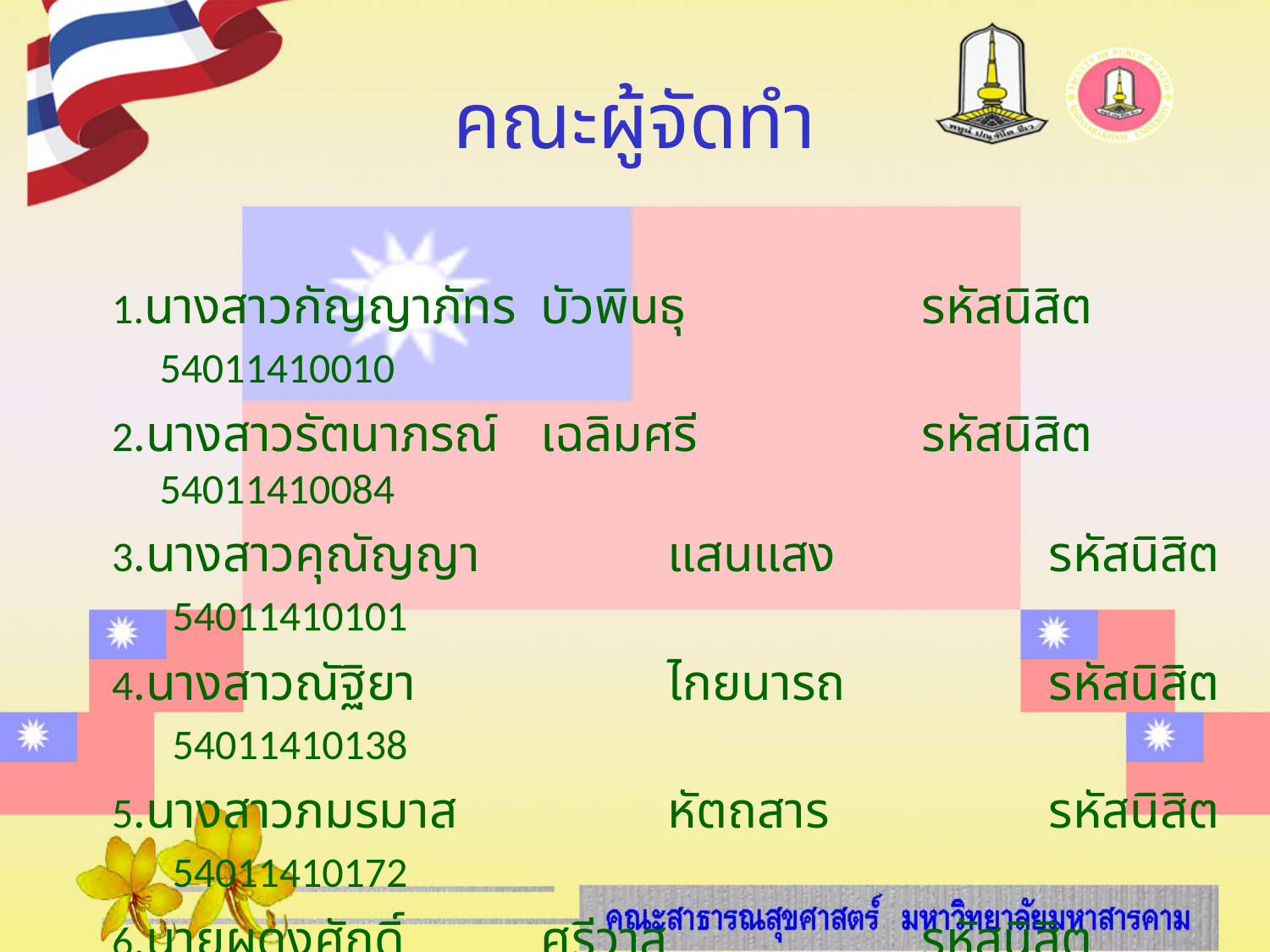

# คณะผู้จัดทำ
1.นางสาวกัญญาภัทร	บัวพินธุ		รหัสนิสิต  54011410010
2.นางสาวรัตนาภรณ์	เฉลิมศรี		รหัสนิสิต  54011410084
3.นางสาวคุณัญญา		แสนแสง		รหัสนิสิต  54011410101
4.นางสาวณัฐิยา		ไกยนารถ		รหัสนิสิต  54011410138
5.นางสาวภมรมาส		หัตถสาร		รหัสนิสิต  54011410172
6.นายผดุงศักดิ์		ศรีวาส		รหัสนิสิต  54011410202